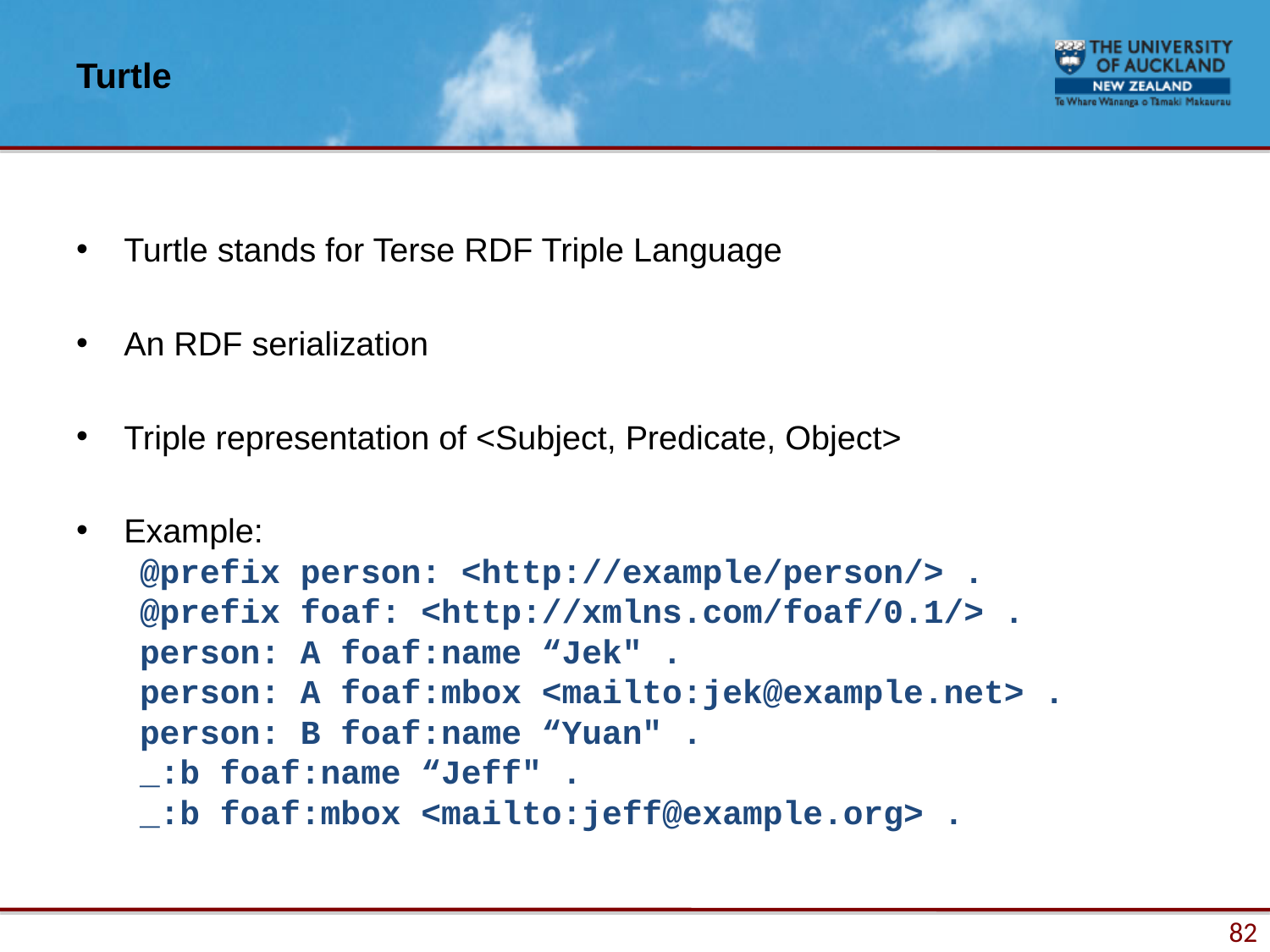

# Turtle
Turtle stands for Terse RDF Triple Language

An RDF serialization

Triple representation of <Subject, Predicate, Object>

Example:
@prefix person: <http://example/person/> .
@prefix foaf: <http://xmlns.com/foaf/0.1/> .
person: A foaf:name “Jek" .
person: A foaf:mbox <mailto:jek@example.net> .
person: B foaf:name “Yuan" .
_:b foaf:name “Jeff" .
_:b foaf:mbox <mailto:jeff@example.org> .